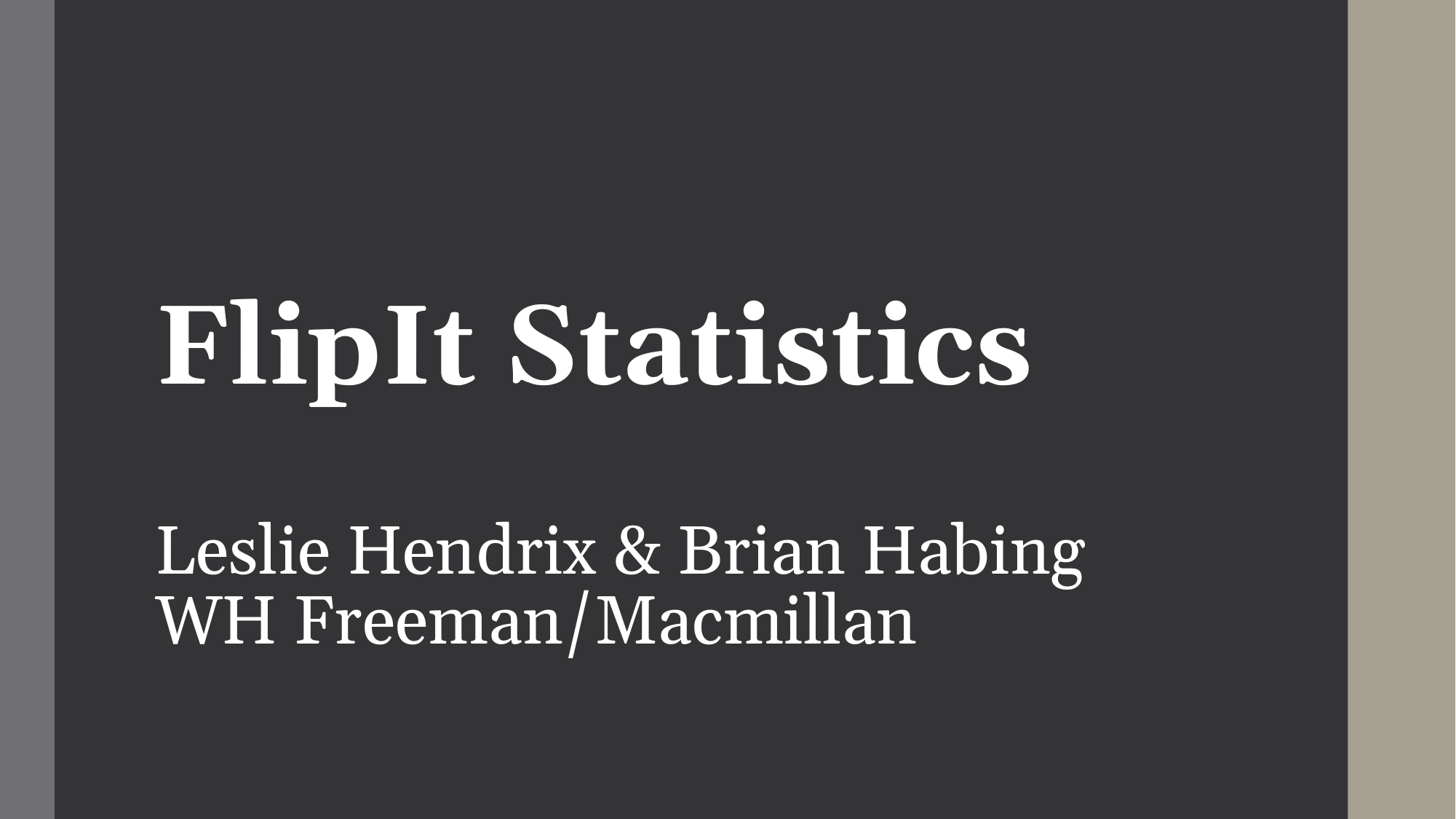

# FlipIt Statistics Leslie Hendrix & Brian Habing WH Freeman/Macmillan